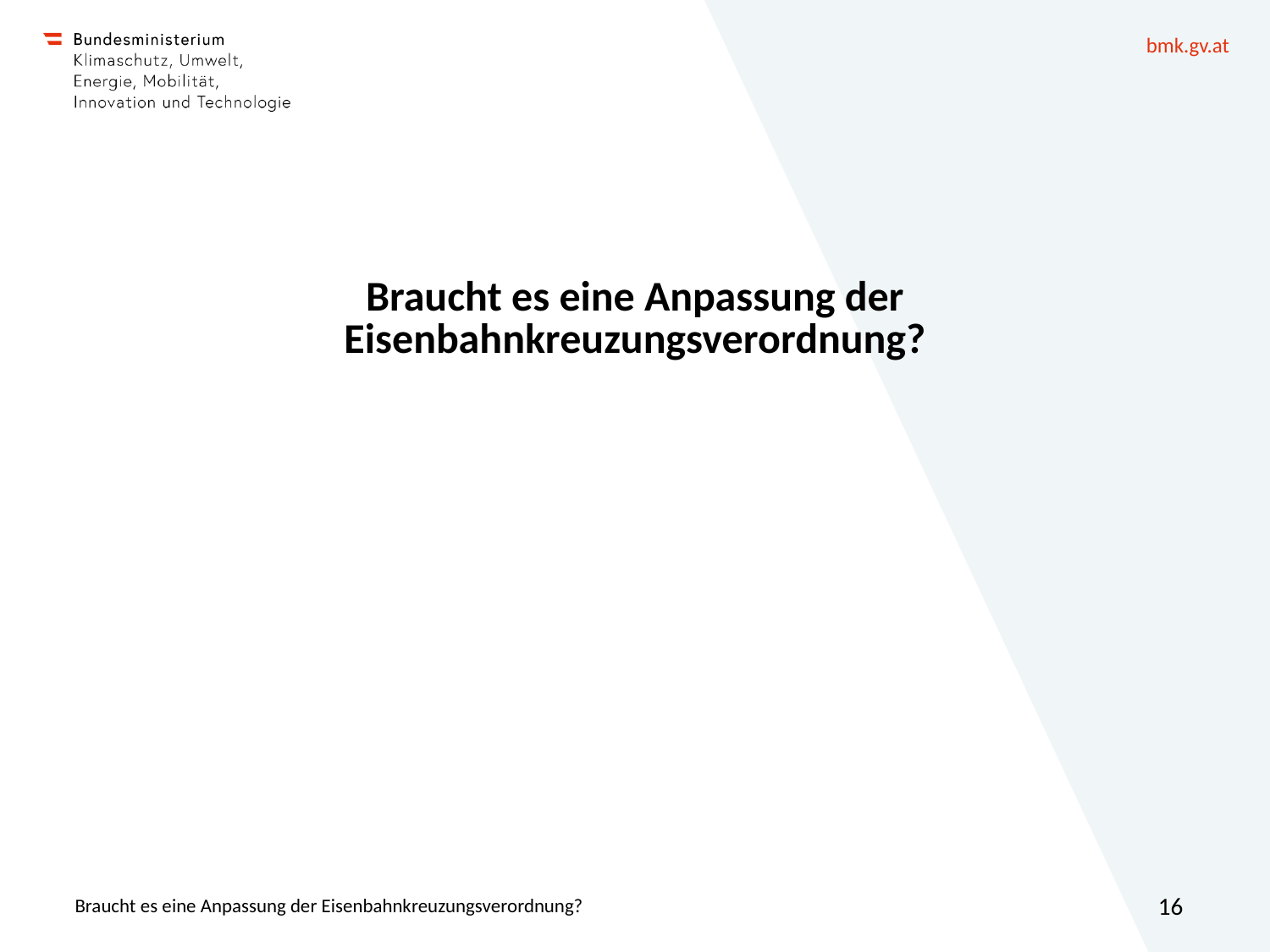

Braucht es eine Anpassung der Eisenbahnkreuzungsverordnung?

Braucht es eine Anpassung der Eisenbahnkreuzungsverordnung?
16